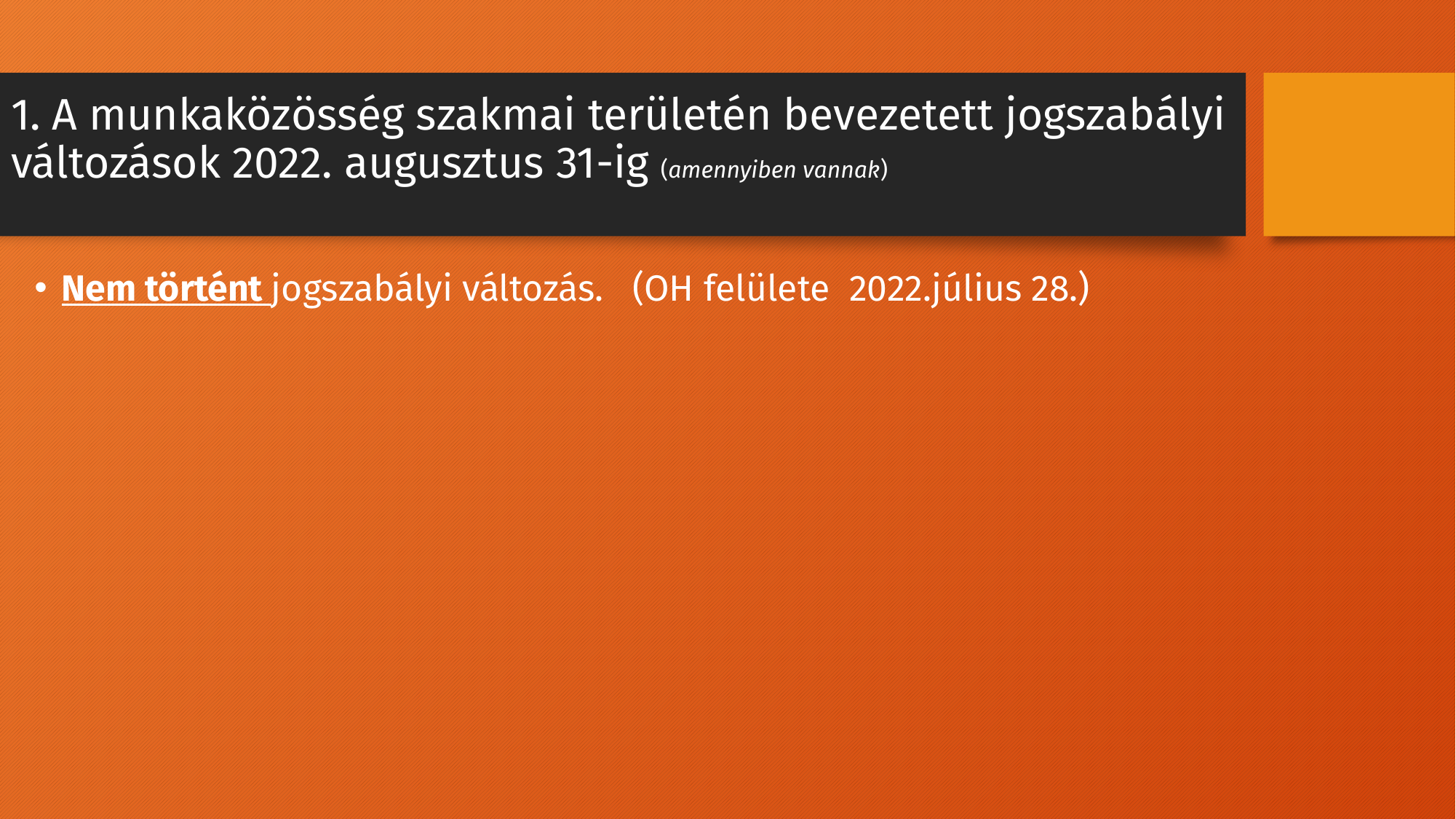

# 1. A munkaközösség szakmai területén bevezetett jogszabályi változások 2022. augusztus 31-ig (amennyiben vannak)
Nem történt jogszabályi változás.   (OH felülete  2022.július 28.)